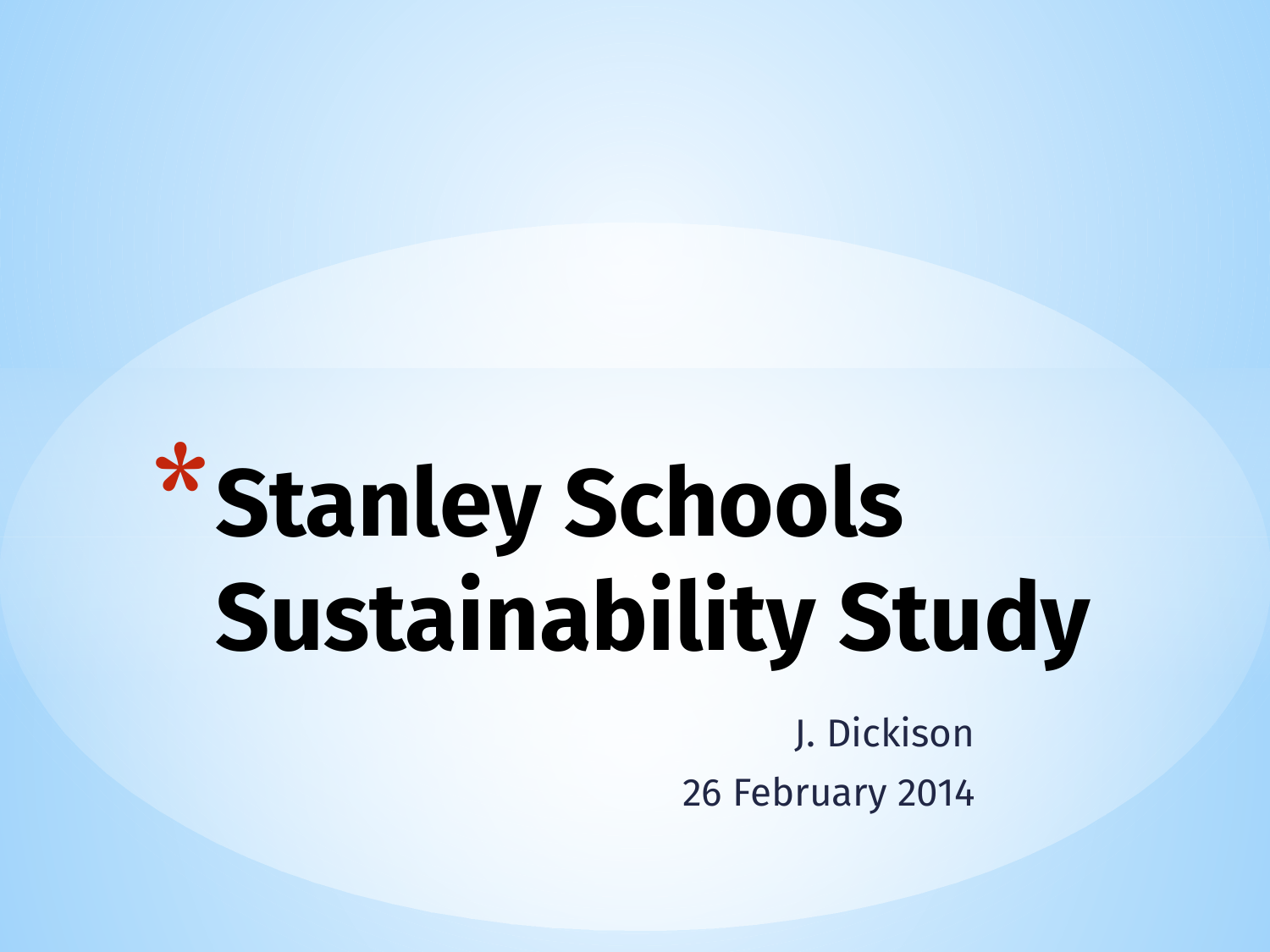

# Stanley Schools Sustainability Study
J. Dickison
26 February 2014